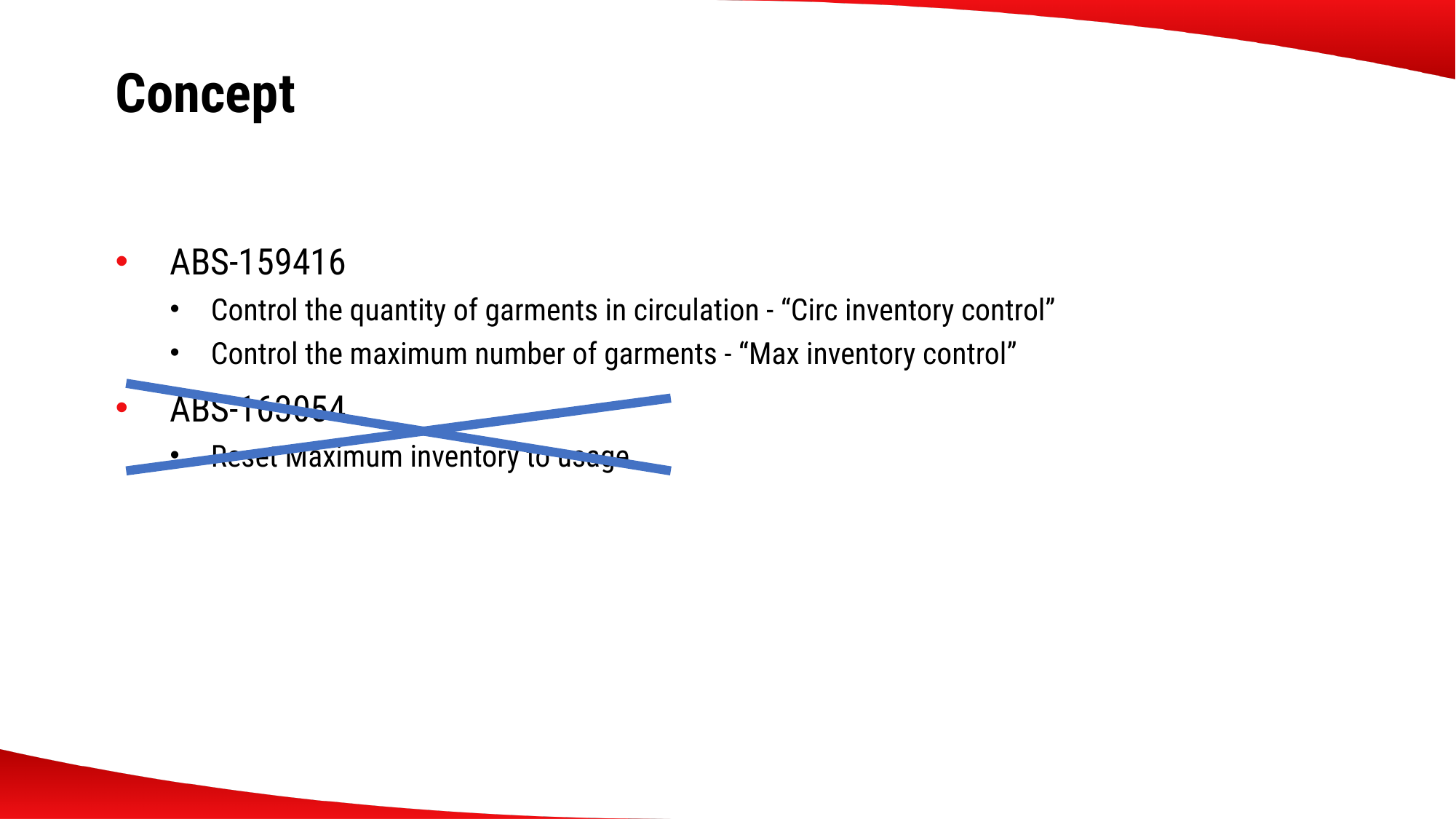

# Concept

ABS-159416
Control the quantity of garments in circulation - “Circ inventory control”
Control the maximum number of garments - “Max inventory control”
ABS-163054
Reset Maximum inventory to usage